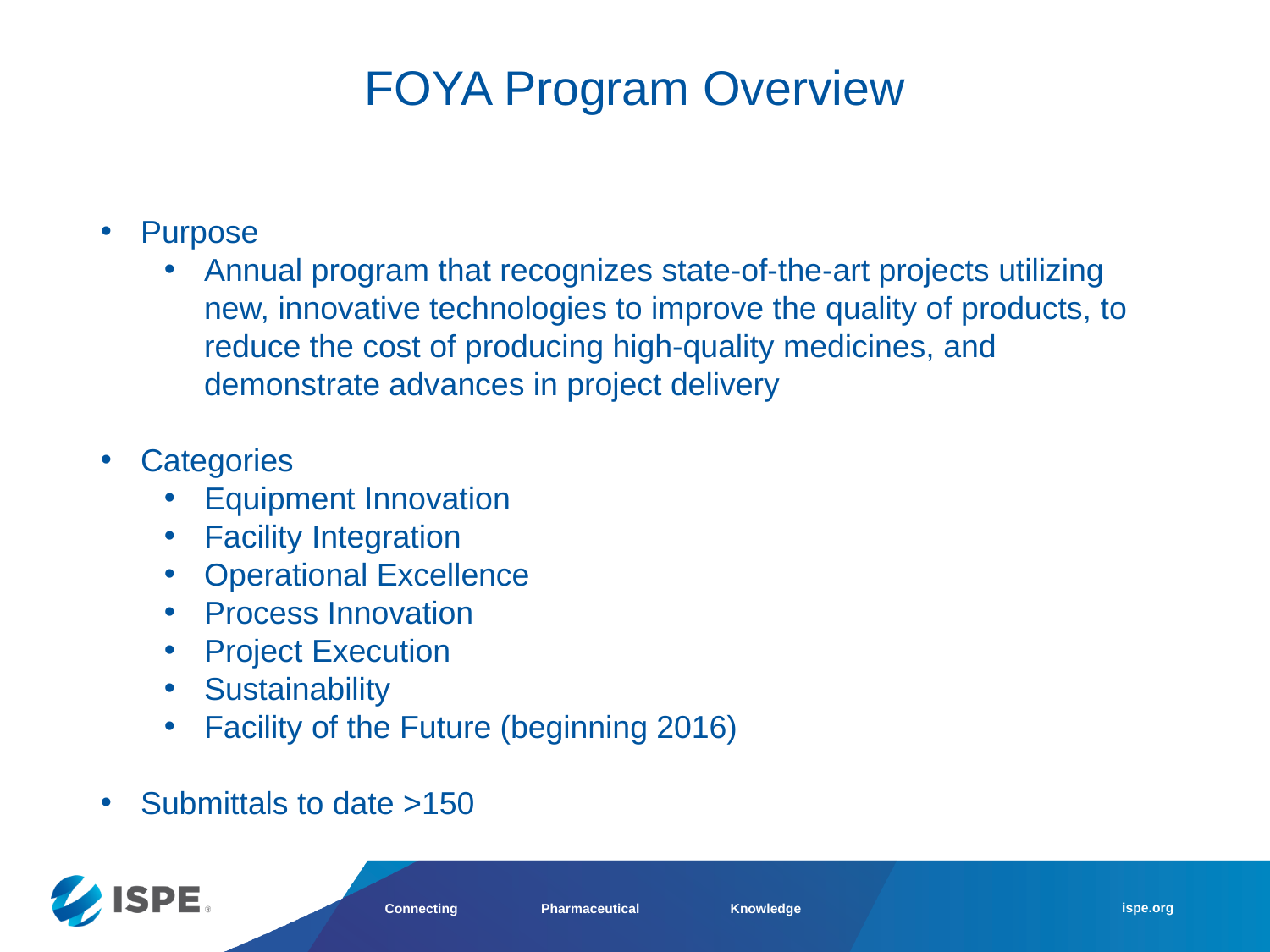

# FOYA Program Overview
Purpose
Annual program that recognizes state-of-the-art projects utilizing new, innovative technologies to improve the quality of products, to reduce the cost of producing high-quality medicines, and demonstrate advances in project delivery
Categories
Equipment Innovation
Facility Integration
Operational Excellence
Process Innovation
Project Execution
Sustainability
Facility of the Future (beginning 2016)
Submittals to date >150